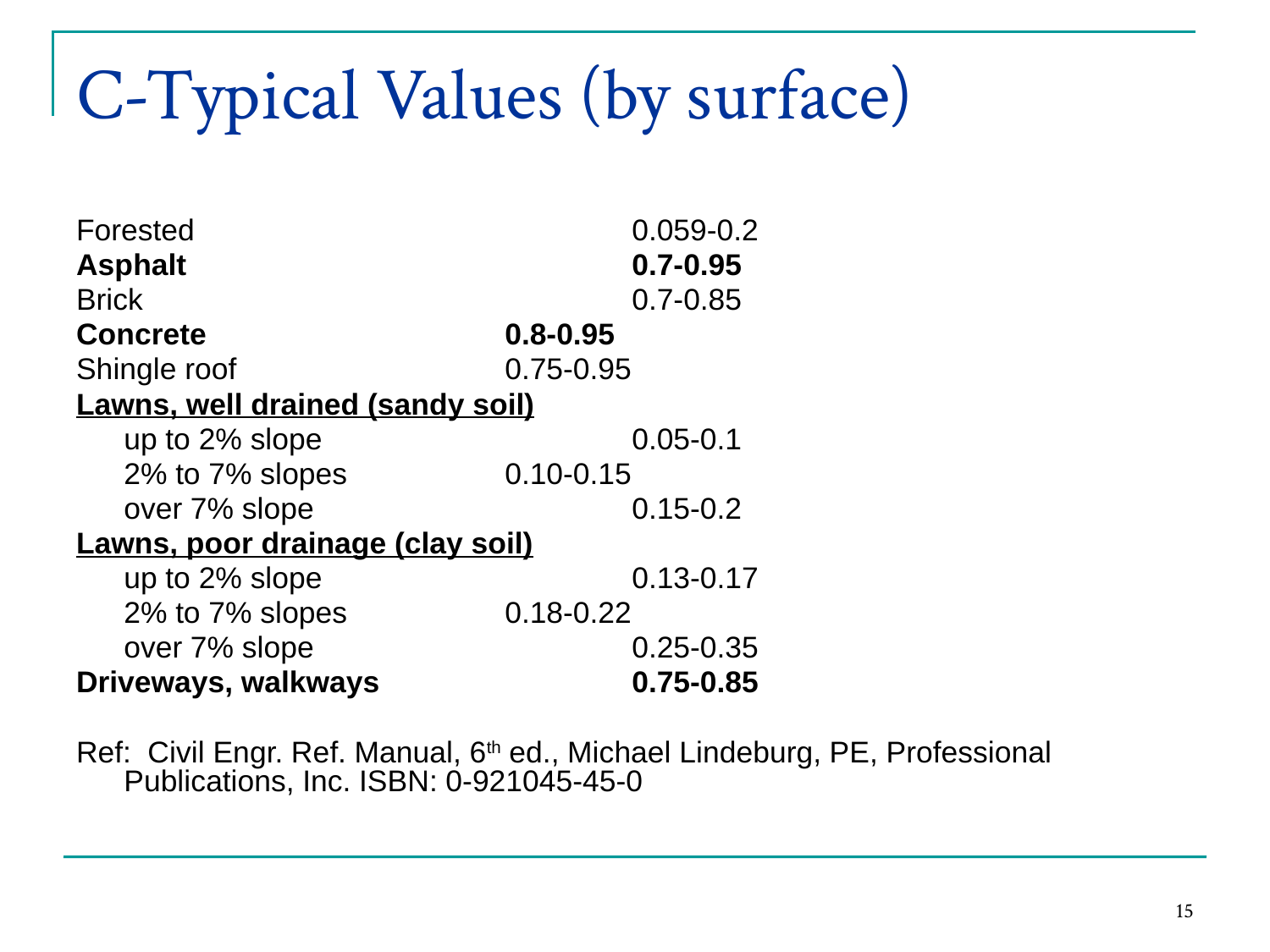

# C-Typical Values (by surface)
Forested				0.059-0.2
Asphalt				0.7-0.95
Brick				0.7-0.85
Concrete			0.8-0.95
Shingle roof			0.75-0.95
Lawns, well drained (sandy soil)
	up to 2% slope			0.05-0.1
	2% to 7% slopes		0.10-0.15
	over 7% slope			0.15-0.2
Lawns, poor drainage (clay soil)
	up to 2% slope			0.13-0.17
	2% to 7% slopes		0.18-0.22
	over 7% slope			0.25-0.35
Driveways, walkways		0.75-0.85

Ref:  Civil Engr. Ref. Manual, 6th ed., Michael Lindeburg, PE, Professional Publications, Inc. ISBN: 0-921045-45-0
15